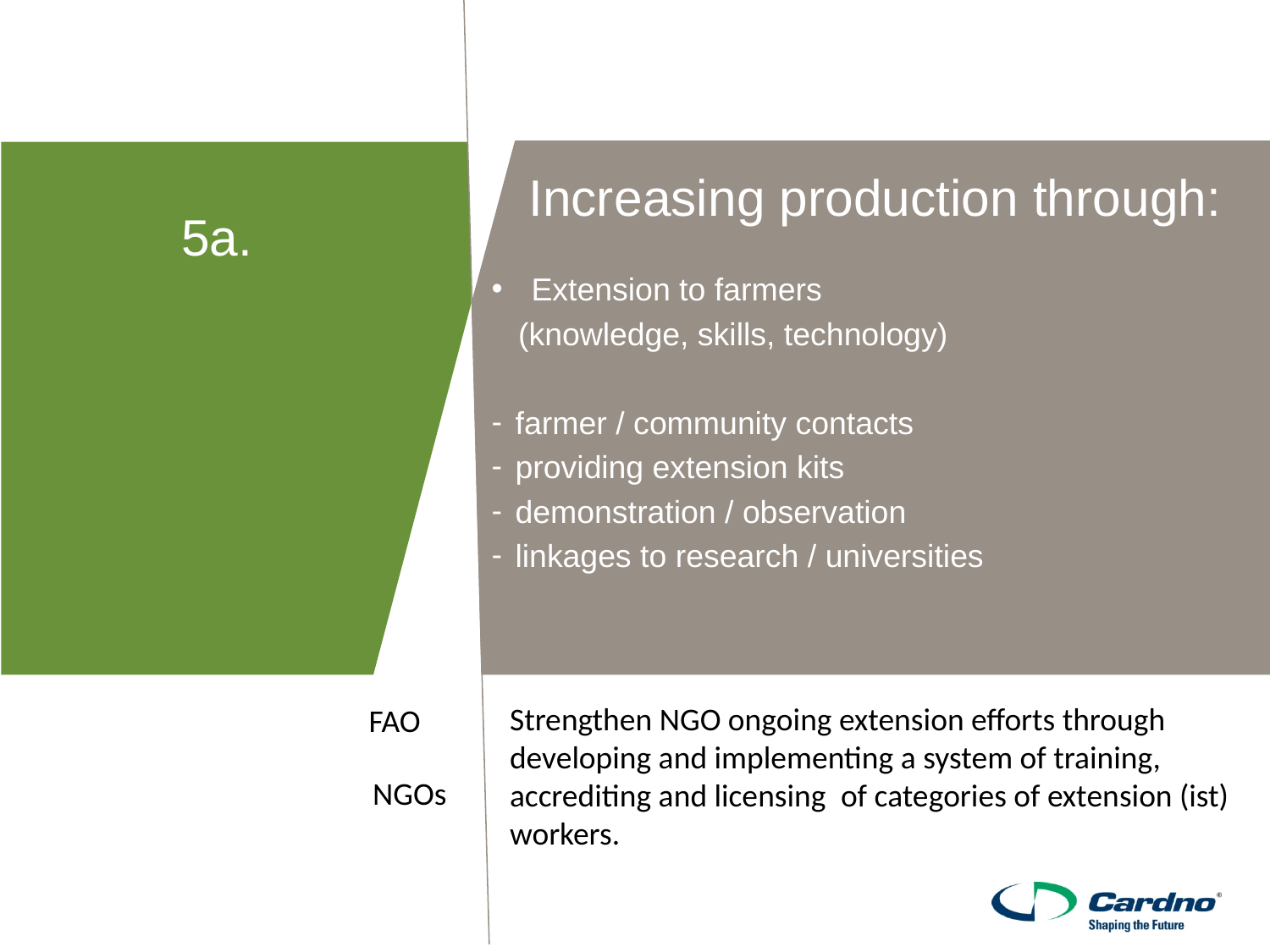

Increasing production through:
5a.
Extension to farmers
   (knowledge, skills, technology)

farmer / community contacts
providing extension kits
demonstration / observation
linkages to research / universities

Strengthen NGO ongoing extension efforts through developing and implementing a system of training, accrediting and licensing  of categories of extension (ist) workers.
FAO
NGOs